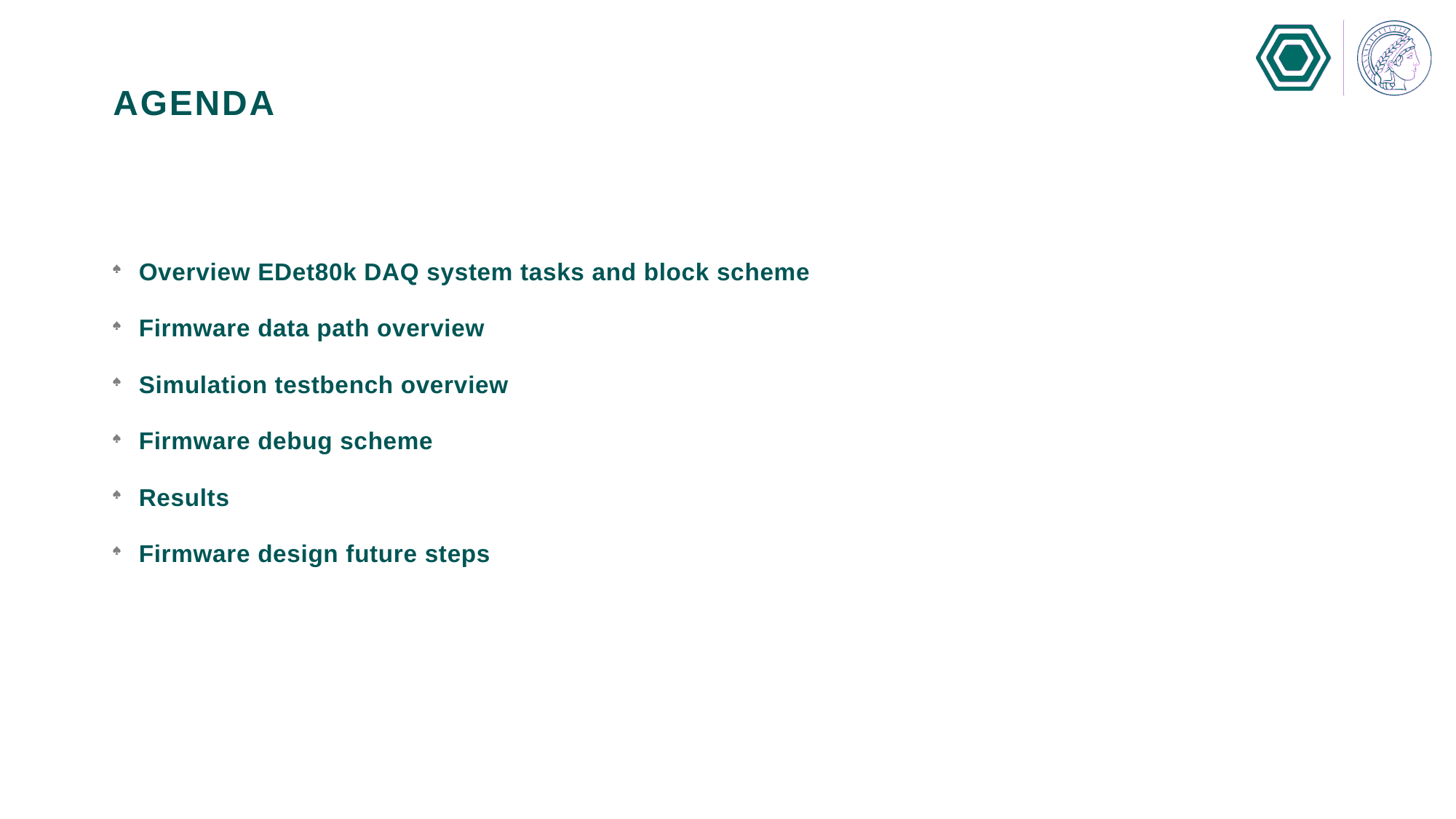

Agenda
# Overview EDet80k DAQ system tasks and block scheme
Firmware data path overview
Simulation testbench overview
Firmware debug scheme
Results
Firmware design future steps